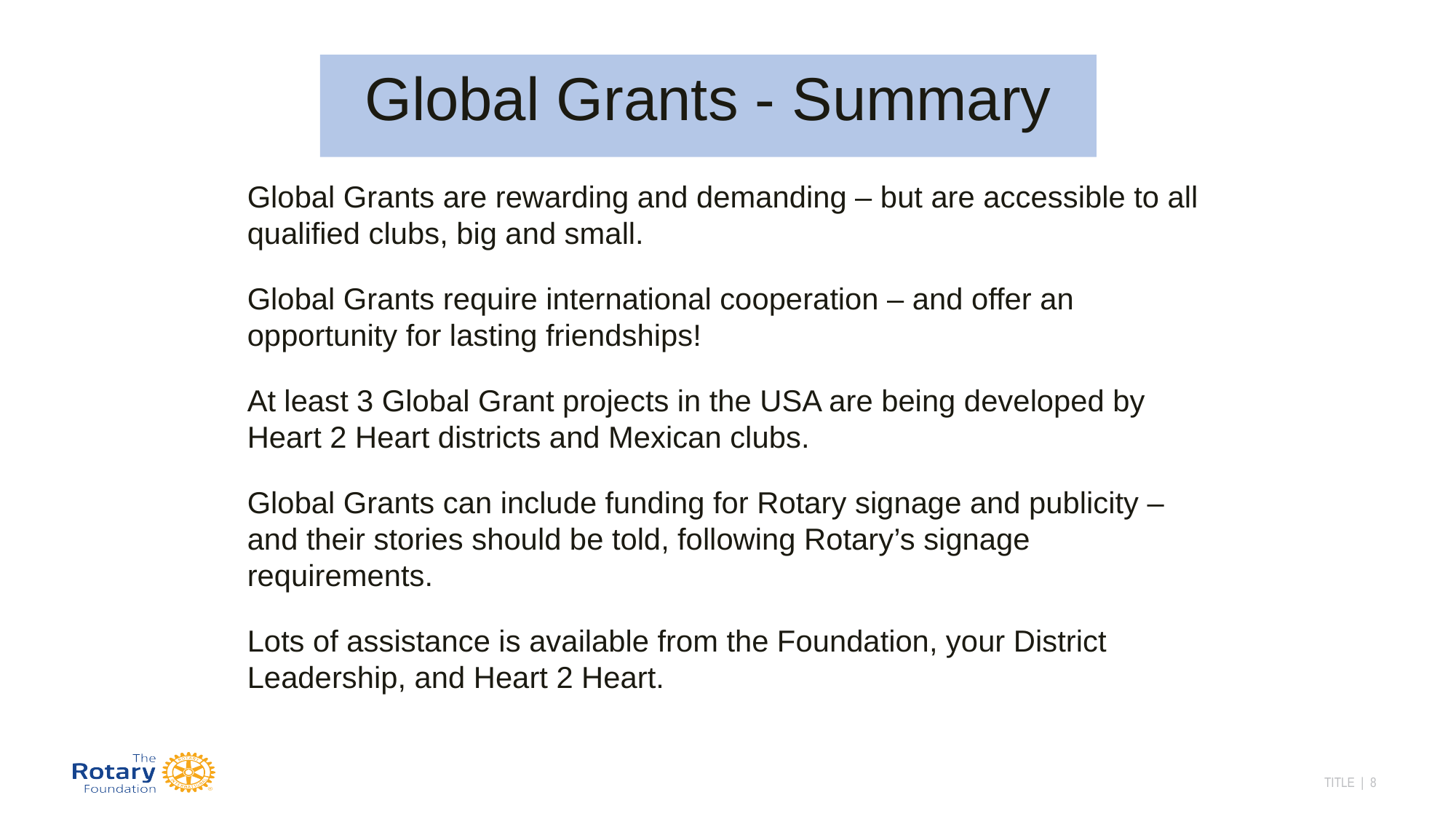

Global Grants - Summary
Global Grants are rewarding and demanding – but are accessible to all qualified clubs, big and small.

Global Grants require international cooperation – and offer an opportunity for lasting friendships!

At least 3 Global Grant projects in the USA are being developed by Heart 2 Heart districts and Mexican clubs.

Global Grants can include funding for Rotary signage and publicity – and their stories should be told, following Rotary’s signage requirements.

Lots of assistance is available from the Foundation, your District Leadership, and Heart 2 Heart.